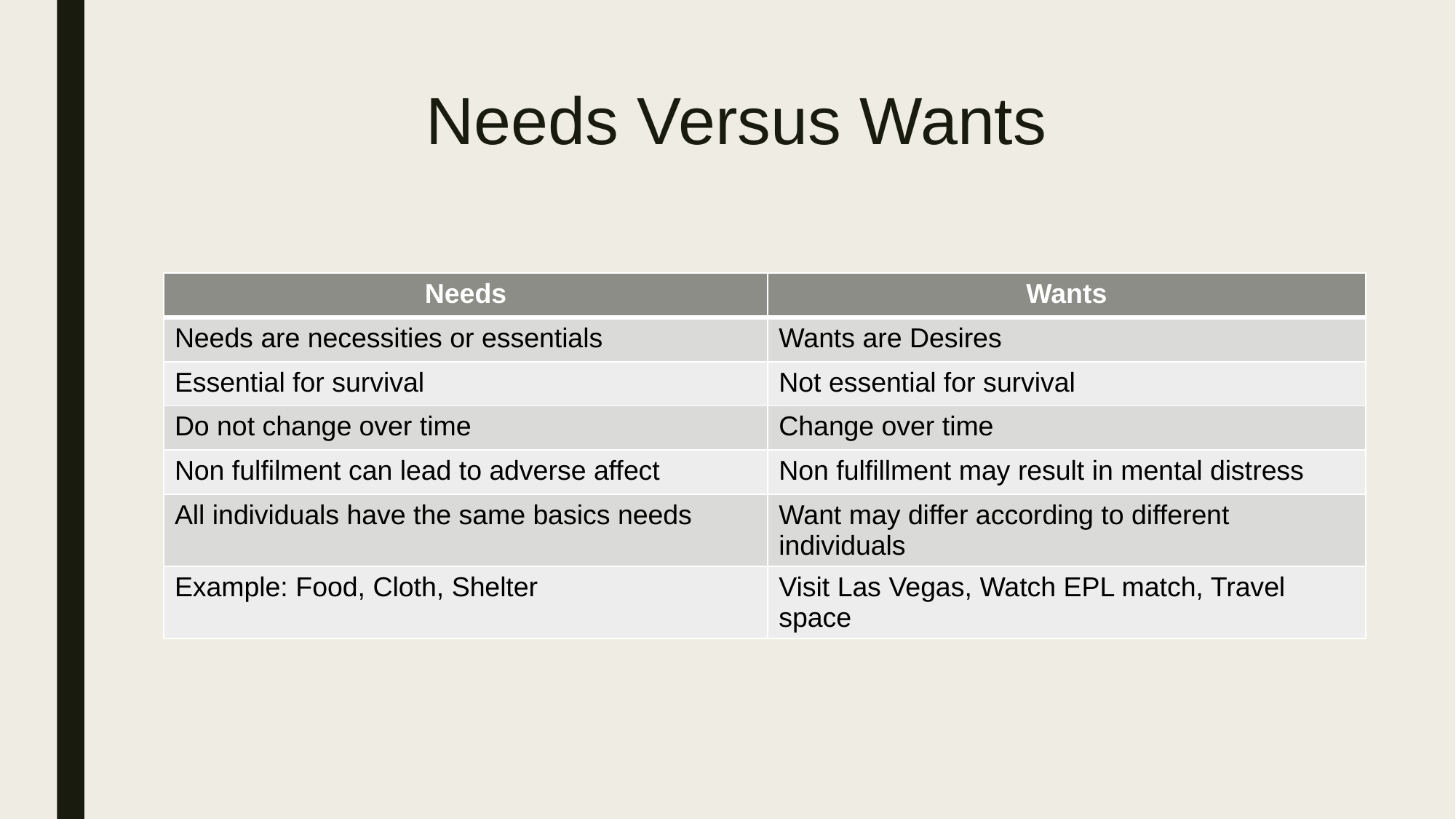

# Needs Versus Wants
| Needs | Wants |
| --- | --- |
| Needs are necessities or essentials | Wants are Desires |
| Essential for survival | Not essential for survival |
| Do not change over time | Change over time |
| Non fulfilment can lead to adverse affect | Non fulfillment may result in mental distress |
| All individuals have the same basics needs | Want may differ according to different individuals |
| Example: Food, Cloth, Shelter | Visit Las Vegas, Watch EPL match, Travel space |